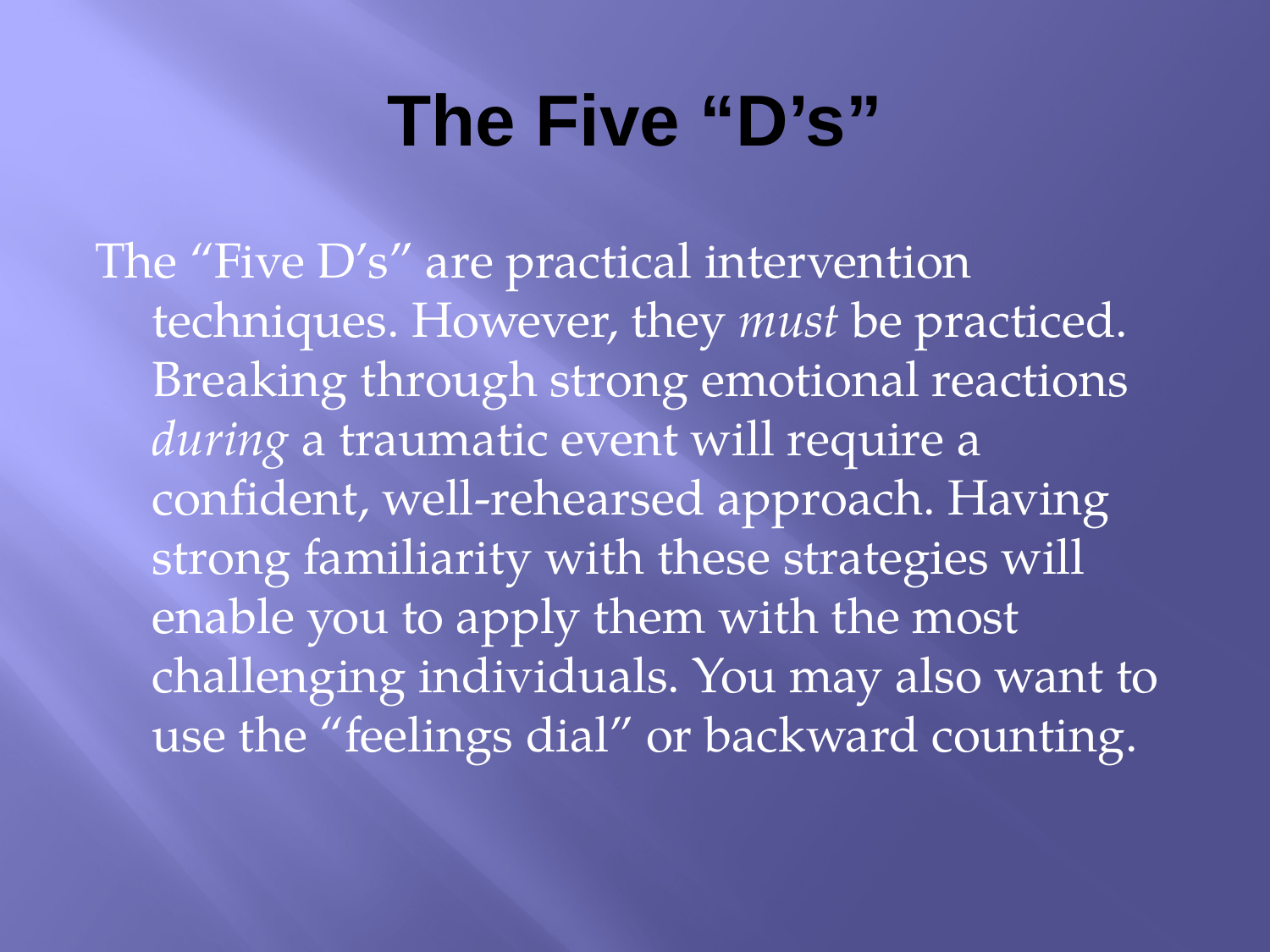

# The Five “D’s”
The “Five D’s” are practical intervention techniques. However, they must be practiced. Breaking through strong emotional reactions during a traumatic event will require a confident, well-rehearsed approach. Having strong familiarity with these strategies will enable you to apply them with the most challenging individuals. You may also want to use the “feelings dial” or backward counting.